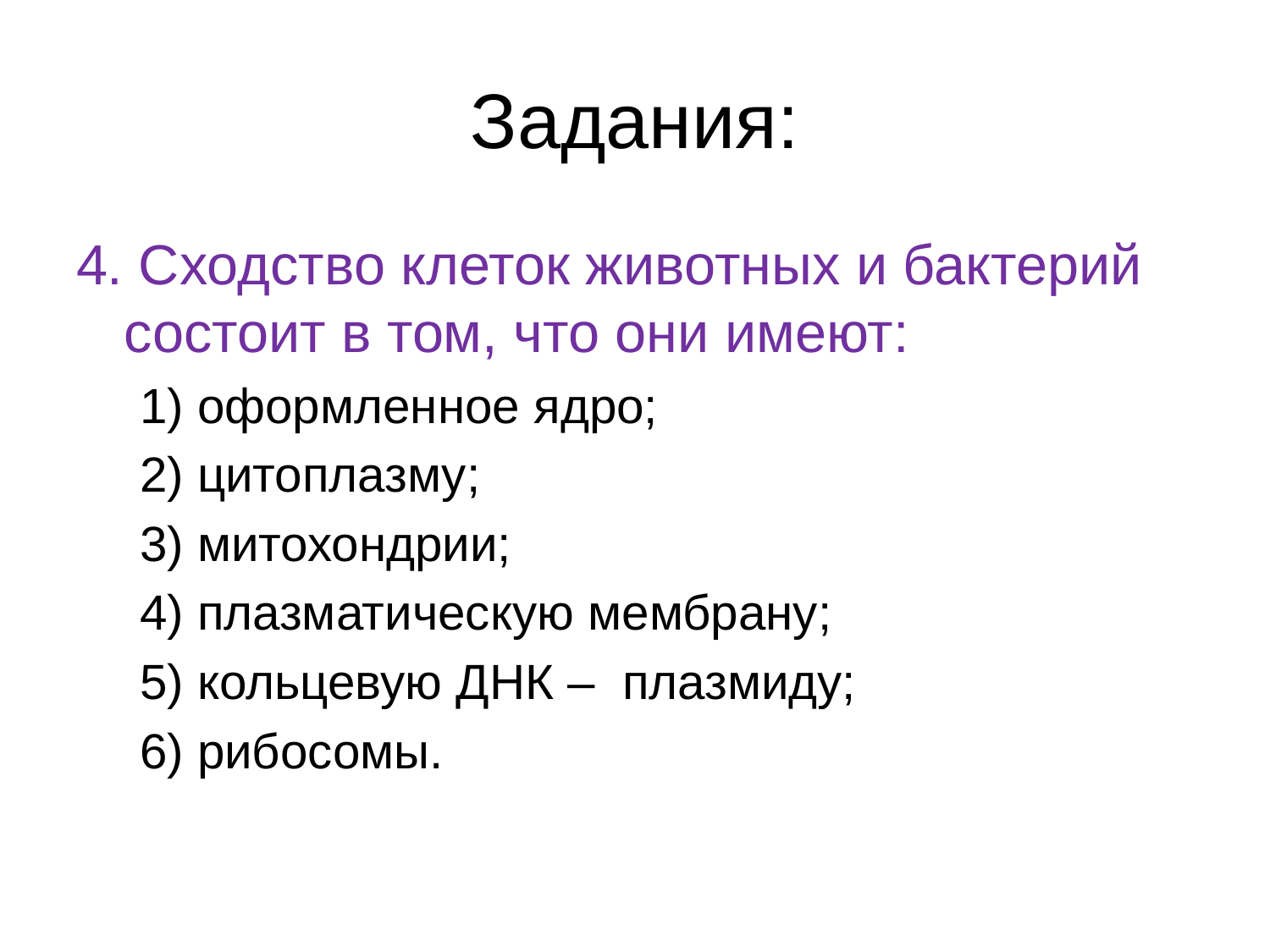

# Задания:
4. Сходство клеток животных и бактерий состоит в том, что они имеют:
1) оформленное ядро;
2) цитоплазму;
3) митохондрии;
4) плазматическую мембрану;
5) кольцевую ДНК –  плазмиду;
6) рибосомы.